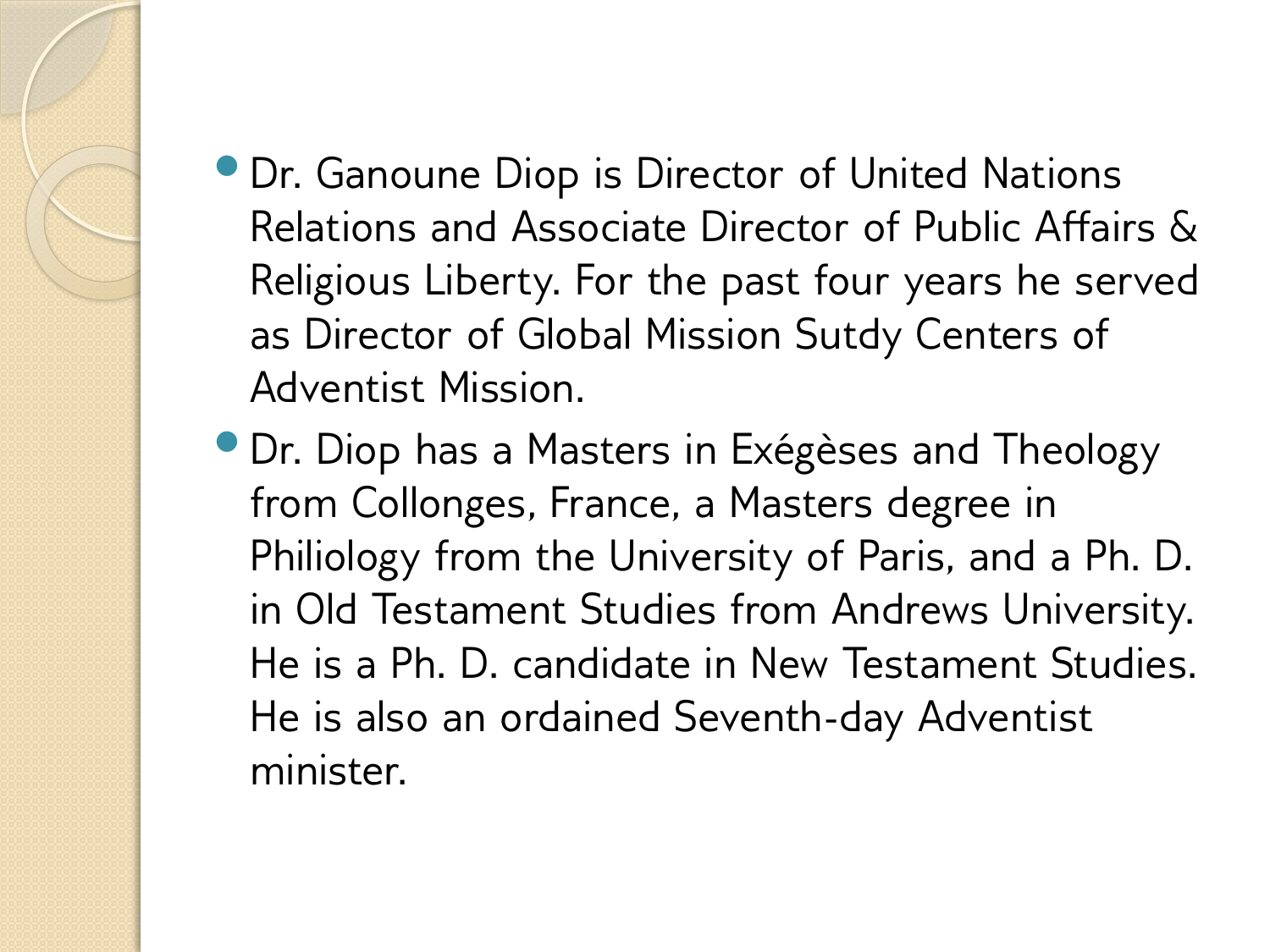

Dr. Ganoune Diop is Director of United Nations Relations and Associate Director of Public Affairs & Religious Liberty. For the past four years he served as Director of Global Mission Sutdy Centers of Adventist Mission.
Dr. Diop has a Masters in Exégèses and Theology from Collonges, France, a Masters degree in Philiology from the University of Paris, and a Ph. D. in Old Testament Studies from Andrews University. He is a Ph. D. candidate in New Testament Studies. He is also an ordained Seventh-day Adventist minister.